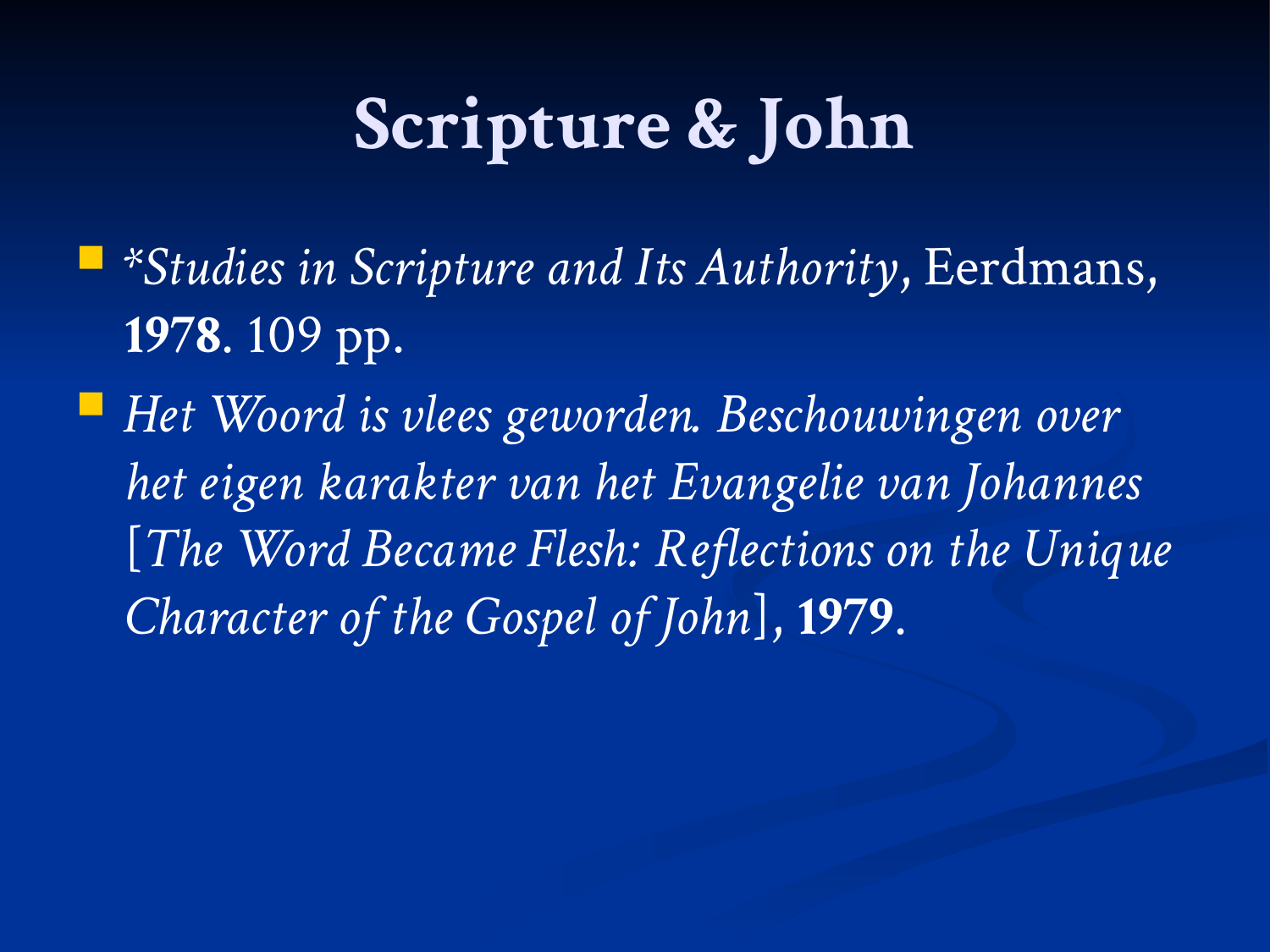

# Scripture & John
*Studies in Scripture and Its Authority, Eerdmans, 1978. 109 pp.
Het Woord is vlees geworden. Beschouwingen over het eigen karakter van het Evangelie van Johannes [The Word Became Flesh: Reflections on the Unique Character of the Gospel of John], 1979.